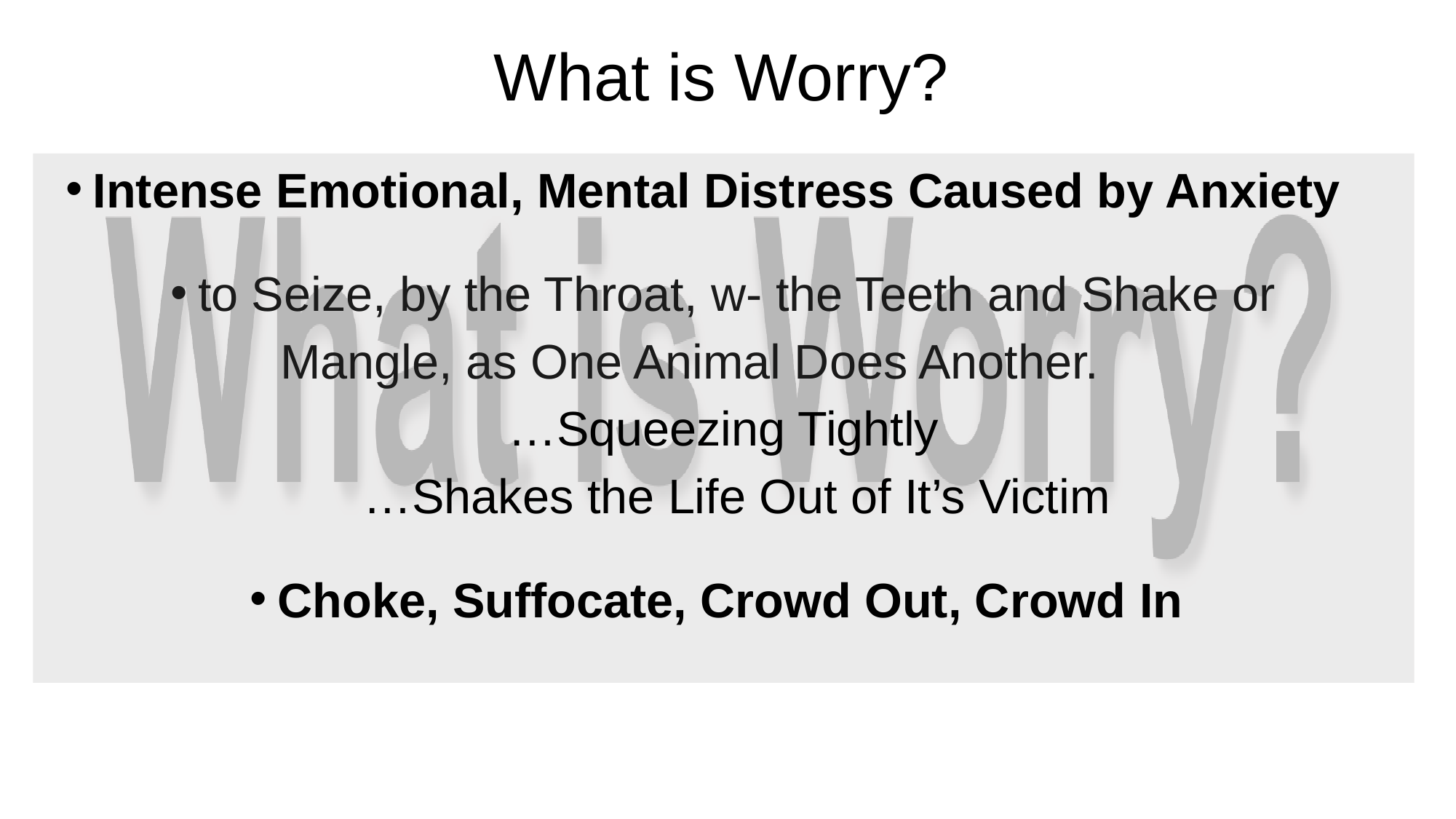

# What is Worry?
Intense Emotional, Mental Distress Caused by Anxiety
to Seize, by the Throat, w- the Teeth and Shake or
 Mangle, as One Animal Does Another.
…Squeezing Tightly
  …Shakes the Life Out of It’s Victim
Choke, Suffocate, Crowd Out, Crowd In